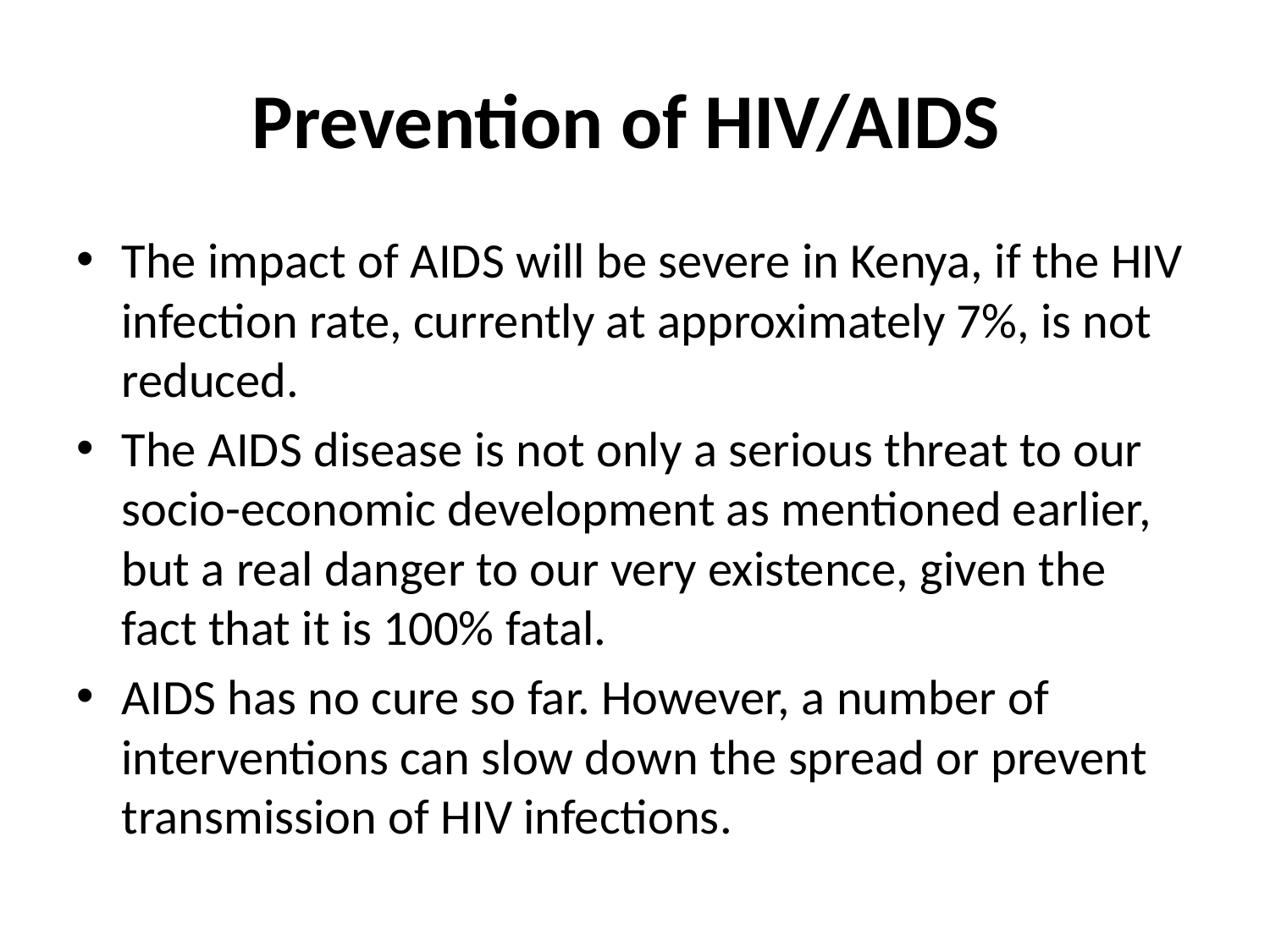

# Prevention of HIV/AIDS
The impact of AIDS will be severe in Kenya, if the HIV infection rate, currently at approximately 7%, is not reduced.
The AIDS disease is not only a serious threat to our socio-economic development as mentioned earlier, but a real danger to our very existence, given the fact that it is 100% fatal.
AIDS has no cure so far. However, a number of interventions can slow down the spread or prevent transmission of HIV infections.